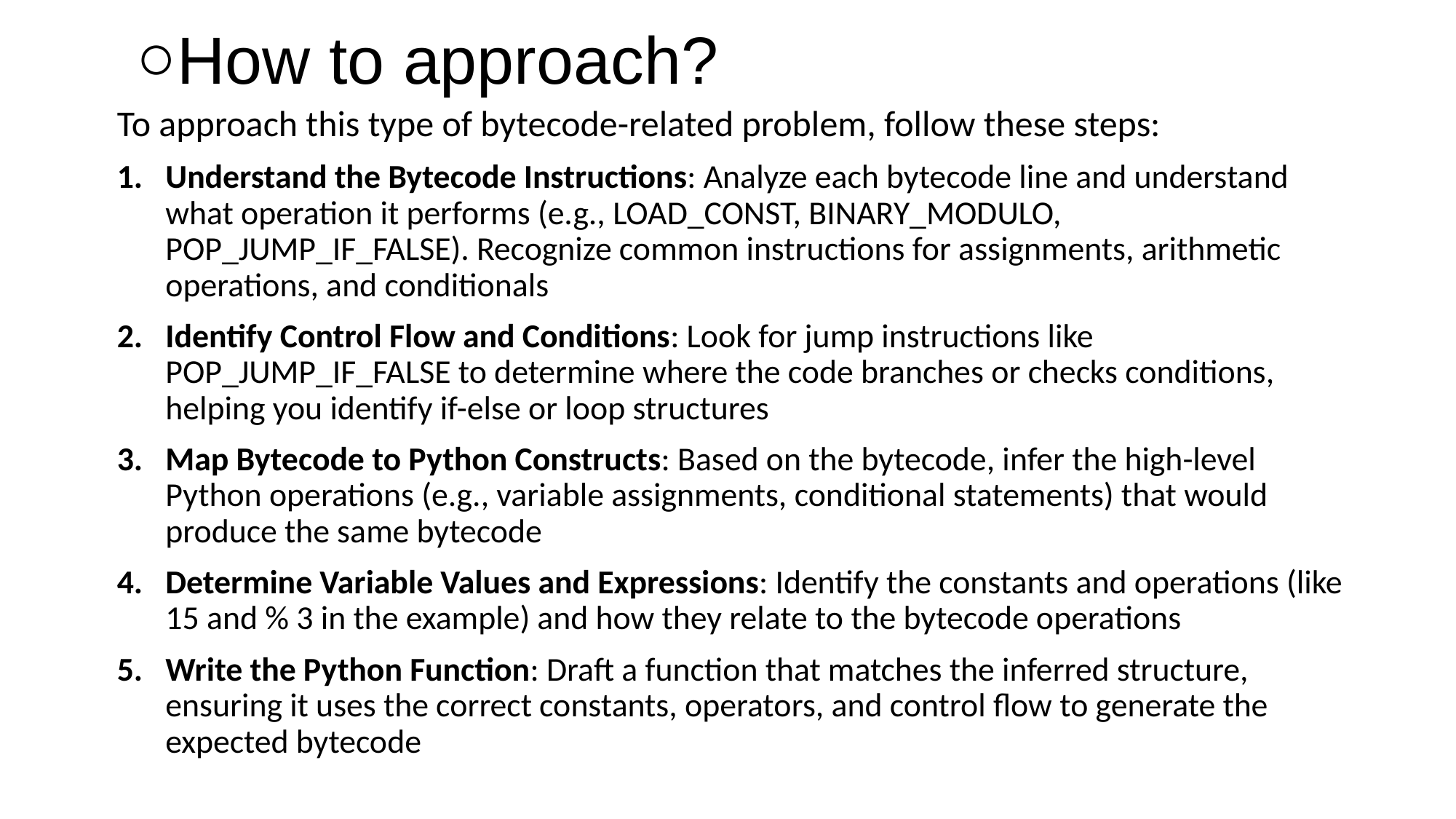

# How to approach?
To approach this type of bytecode-related problem, follow these steps:
Understand the Bytecode Instructions: Analyze each bytecode line and understand what operation it performs (e.g., LOAD_CONST, BINARY_MODULO, POP_JUMP_IF_FALSE). Recognize common instructions for assignments, arithmetic operations, and conditionals
Identify Control Flow and Conditions: Look for jump instructions like POP_JUMP_IF_FALSE to determine where the code branches or checks conditions, helping you identify if-else or loop structures
Map Bytecode to Python Constructs: Based on the bytecode, infer the high-level Python operations (e.g., variable assignments, conditional statements) that would produce the same bytecode
Determine Variable Values and Expressions: Identify the constants and operations (like 15 and % 3 in the example) and how they relate to the bytecode operations
Write the Python Function: Draft a function that matches the inferred structure, ensuring it uses the correct constants, operators, and control flow to generate the expected bytecode